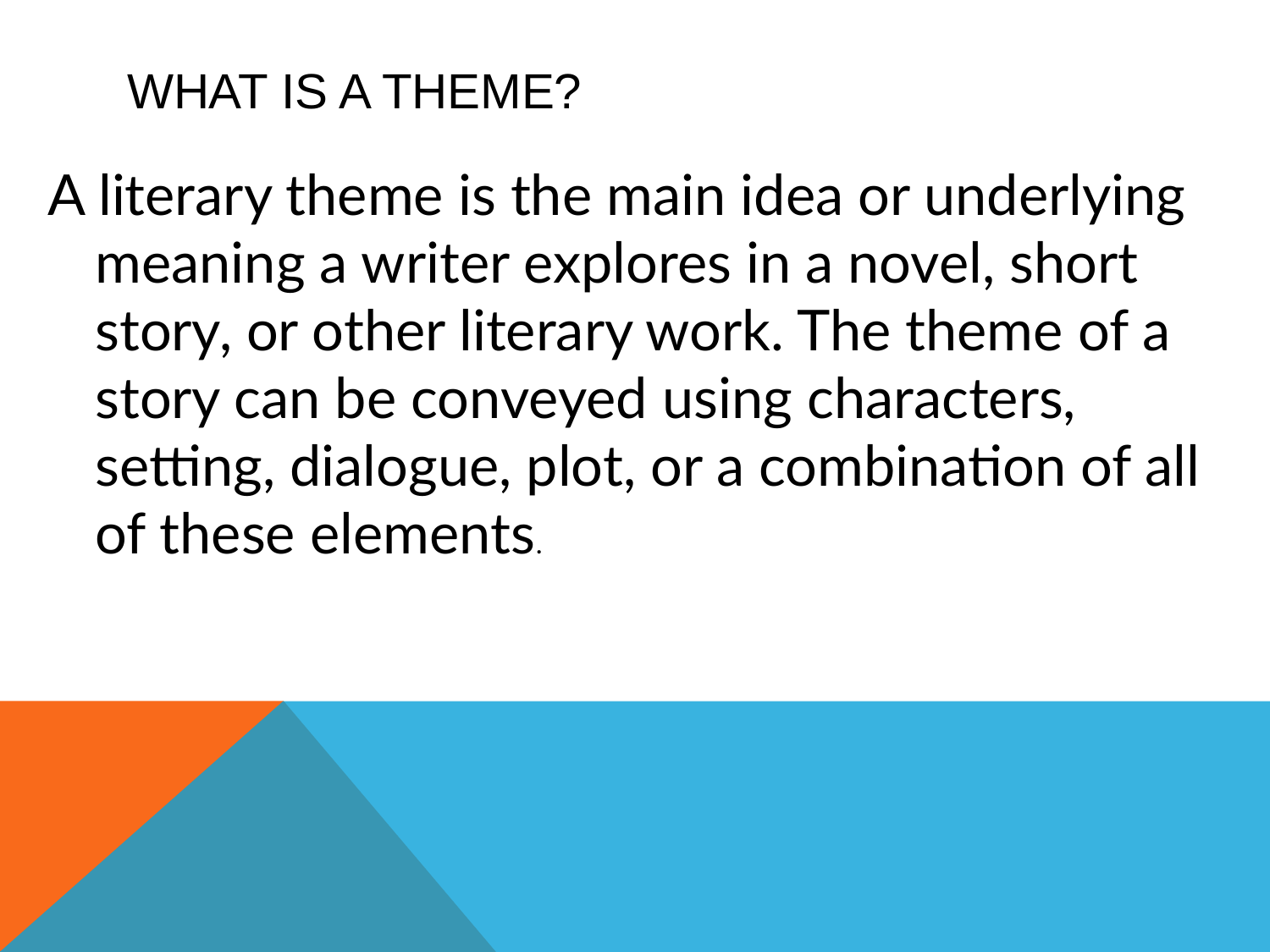

# What is A theme?
A literary theme is the main idea or underlying meaning a writer explores in a novel, short story, or other literary work. The theme of a story can be conveyed using characters, setting, dialogue, plot, or a combination of all of these elements.